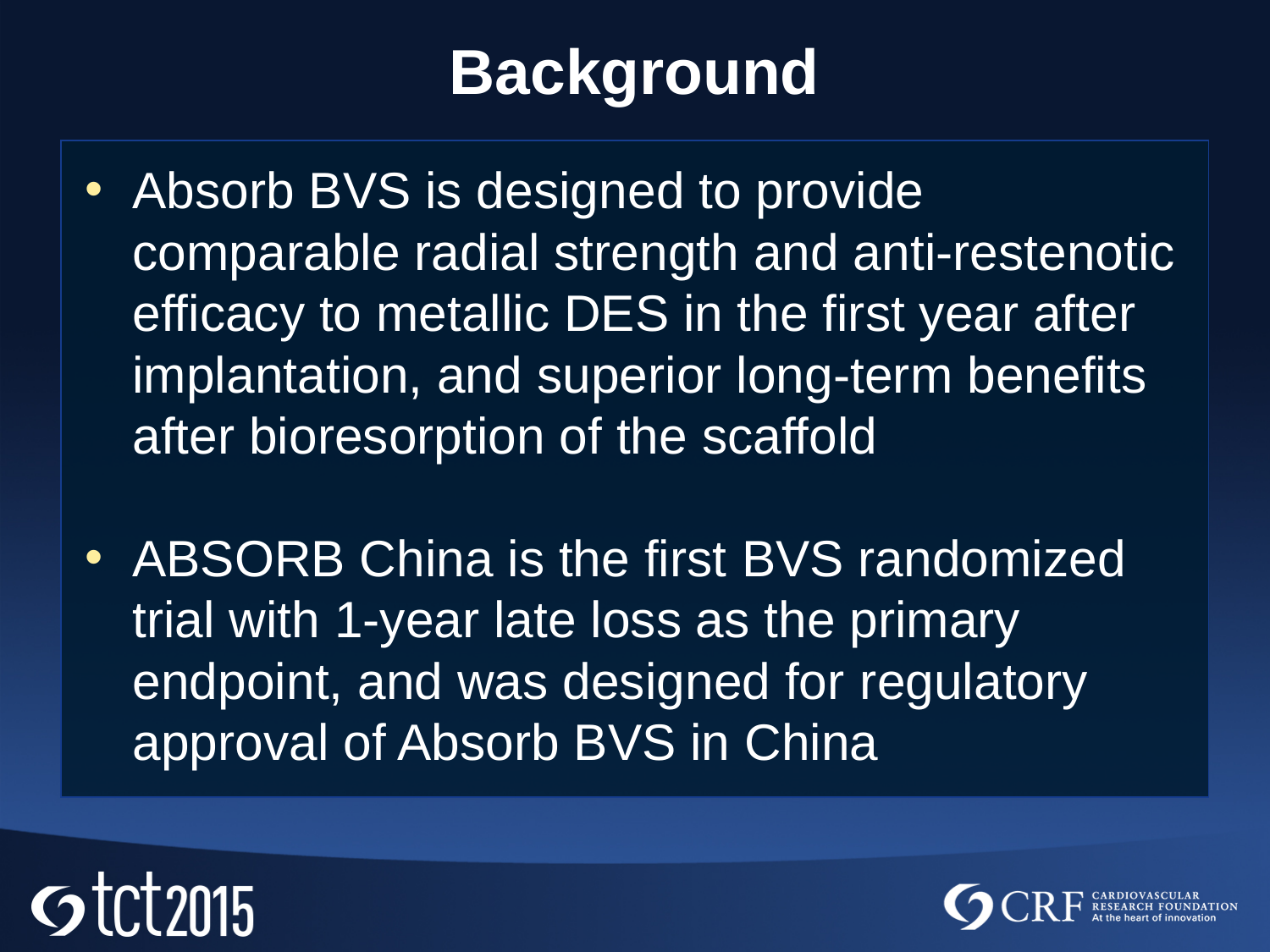

Background

Absorb BVS is designed to provide comparable radial strength and anti-restenotic efficacy to metallic DES in the first year after implantation, and superior long-term benefits after bioresorption of the scaffold

ABSORB China is the first BVS randomized trial with 1-year late loss as the primary endpoint, and was designed for regulatory approval of Absorb BVS in China